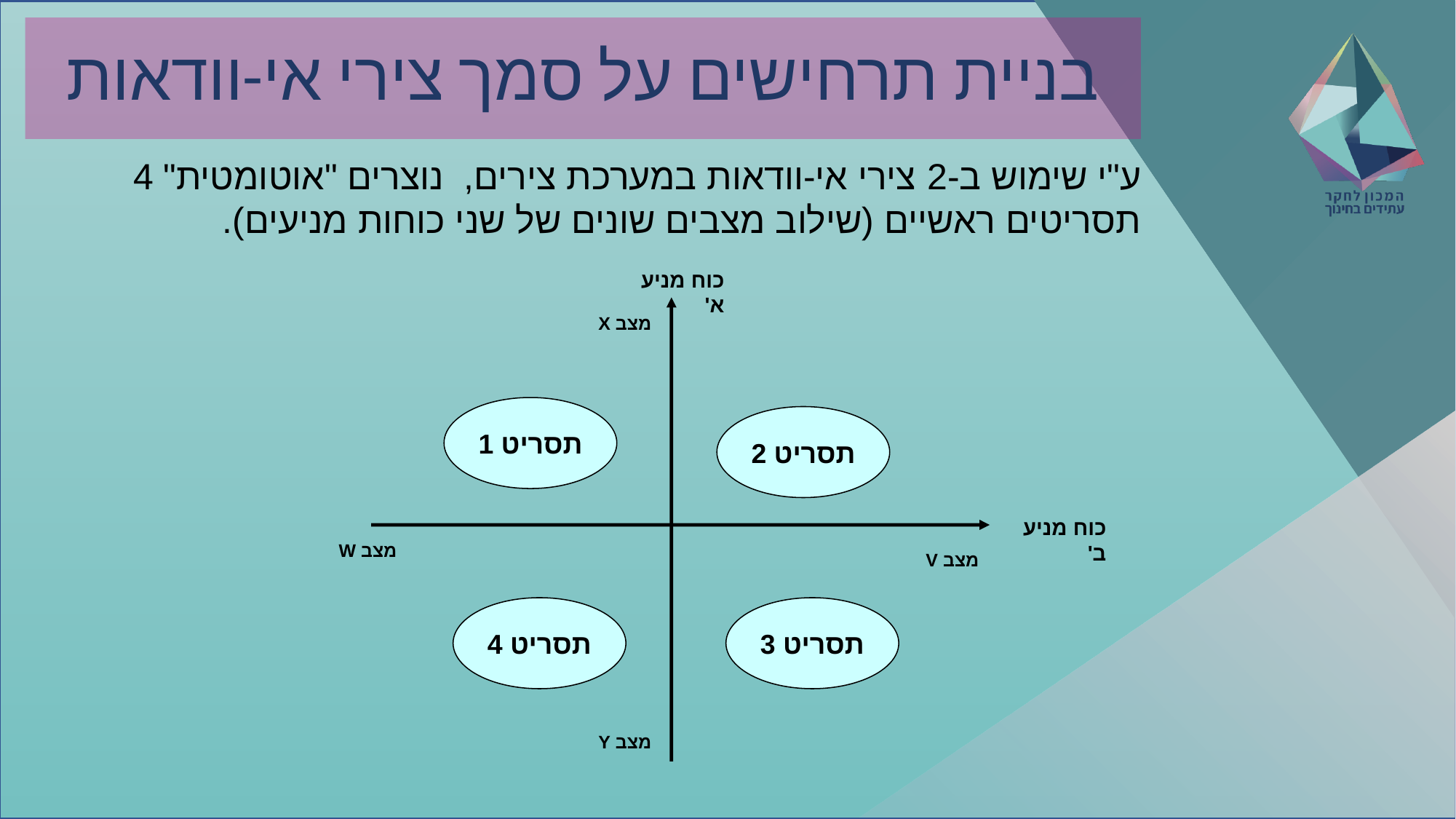

# בניית תרחישים על סמך צירי אי-וודאות
ע"י שימוש ב-2 צירי אי-וודאות במערכת צירים,  נוצרים "אוטומטית" 4 תסריטים ראשיים (שילוב מצבים שונים של שני כוחות מניעים).
כוח מניע א'

מצב X
תסריט 1
תסריט 2
כוח מניע ב'

מצב W
מצב V
תסריט 4
תסריט 3
מצב Y
15